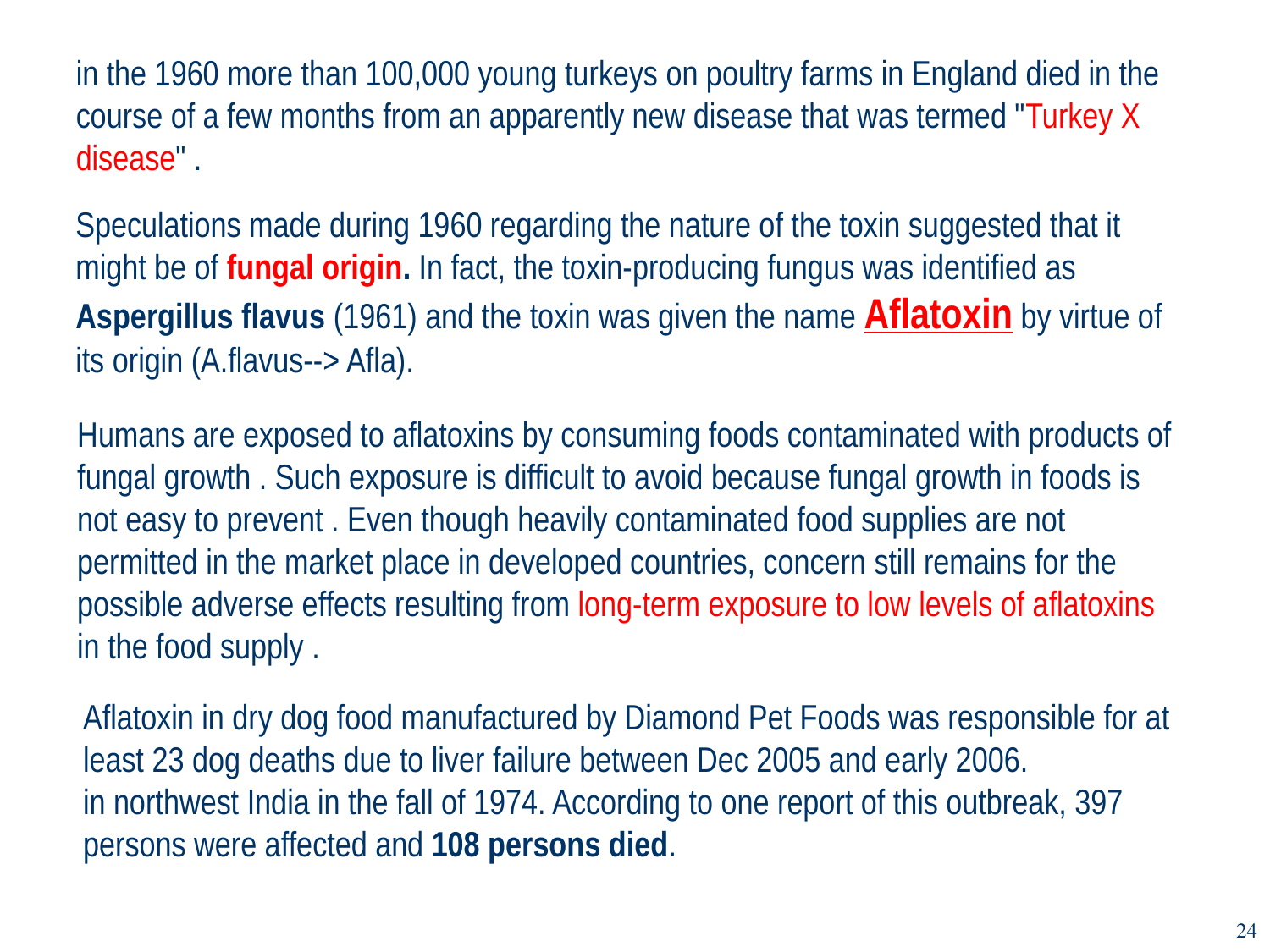

in the 1960 more than 100,000 young turkeys on poultry farms in England died in the course of a few months from an apparently new disease that was termed "Turkey X disease" .

Speculations made during 1960 regarding the nature of the toxin suggested that it might be of fungal origin. In fact, the toxin-producing fungus was identified as Aspergillus flavus (1961) and the toxin was given the name Aflatoxin by virtue of its origin (A.flavus--> Afla).
Humans are exposed to aflatoxins by consuming foods contaminated with products of fungal growth . Such exposure is difficult to avoid because fungal growth in foods is not easy to prevent . Even though heavily contaminated food supplies are not permitted in the market place in developed countries, concern still remains for the possible adverse effects resulting from long-term exposure to low levels of aflatoxins in the food supply .
Aflatoxin in dry dog food manufactured by Diamond Pet Foods was responsible for at least 23 dog deaths due to liver failure between Dec 2005 and early 2006.
in northwest India in the fall of 1974. According to one report of this outbreak, 397 persons were affected and 108 persons died.
24